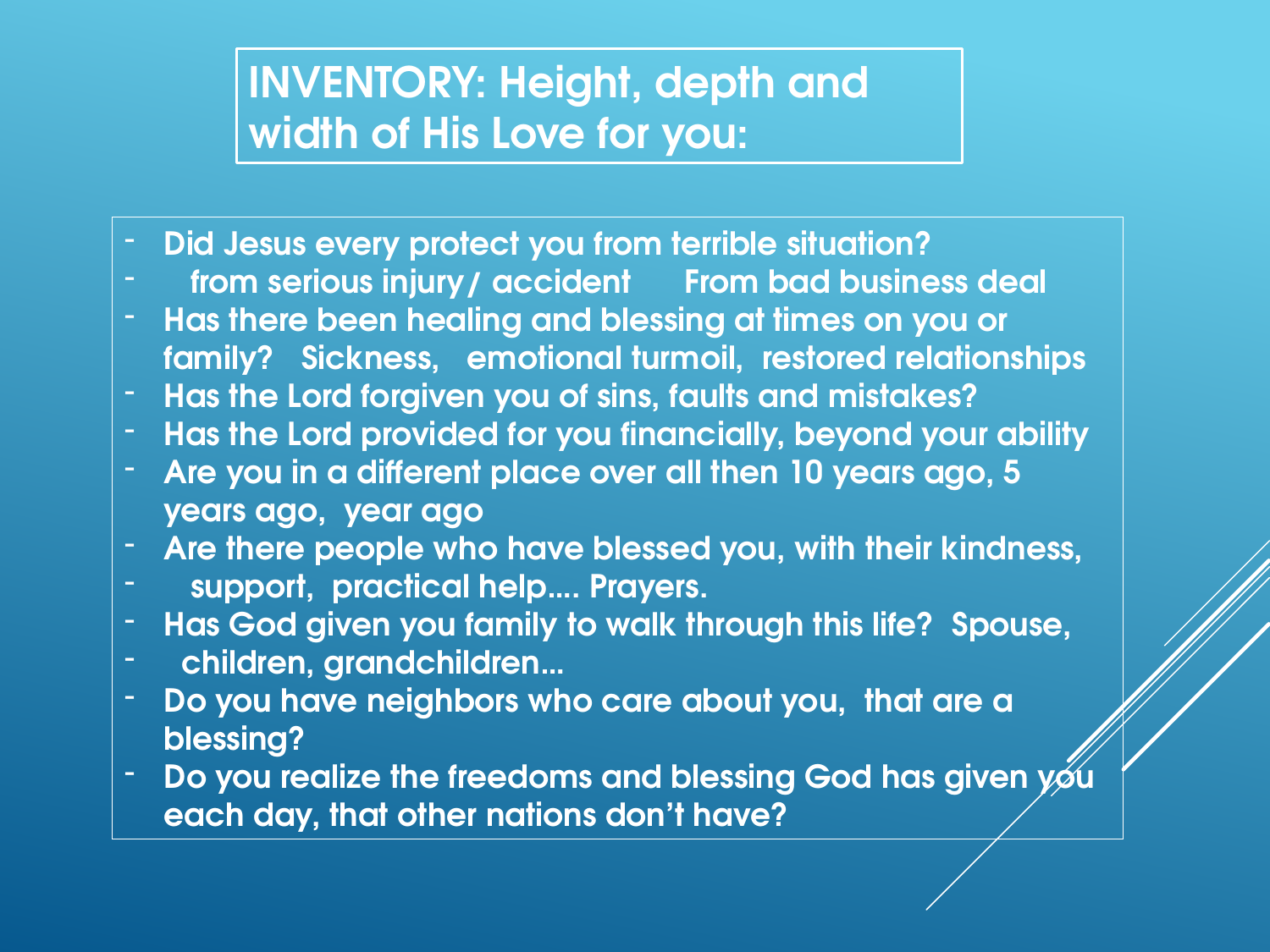

INVENTORY: Height, depth and width of His Love for you:
Did Jesus every protect you from terrible situation?
   from serious injury/ accident      From bad business deal
Has there been healing and blessing at times on you or family?   Sickness,   emotional turmoil,  restored relationships
Has the Lord forgiven you of sins, faults and mistakes?
Has the Lord provided for you financially, beyond your ability
Are you in a different place over all then 10 years ago, 5 years ago,  year ago
Are there people who have blessed you, with their kindness,
   support,  practical help…. Prayers.
Has God given you family to walk through this life?  Spouse,
  children, grandchildren…
Do you have neighbors who care about you,  that are a blessing?
Do you realize the freedoms and blessing God has given you each day, that other nations don’t have?